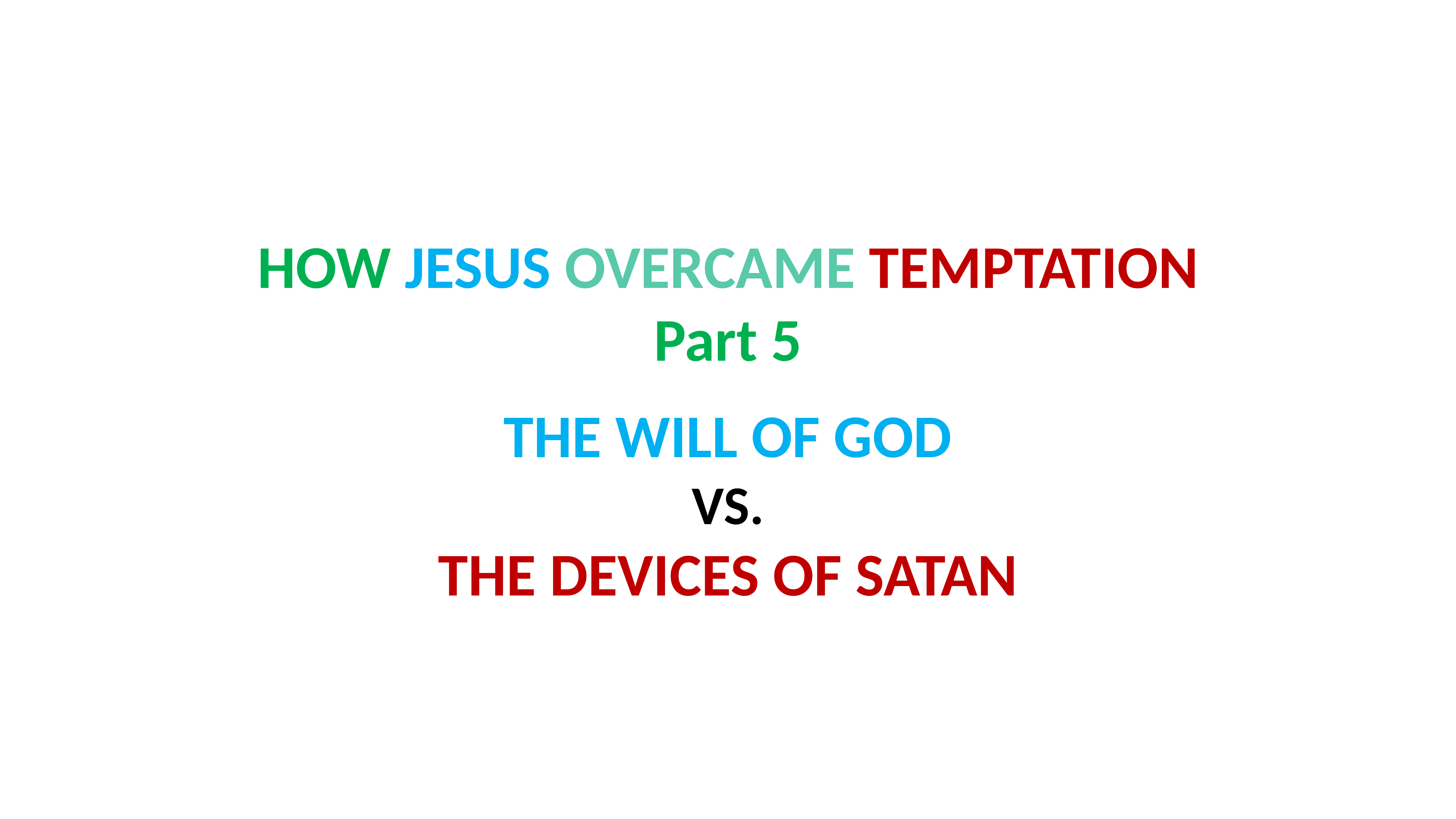

# HOW JESUS OVERCAME TEMPTATION Part 5
THE WILL OF GOD
VS.
THE DEVICES OF SATAN